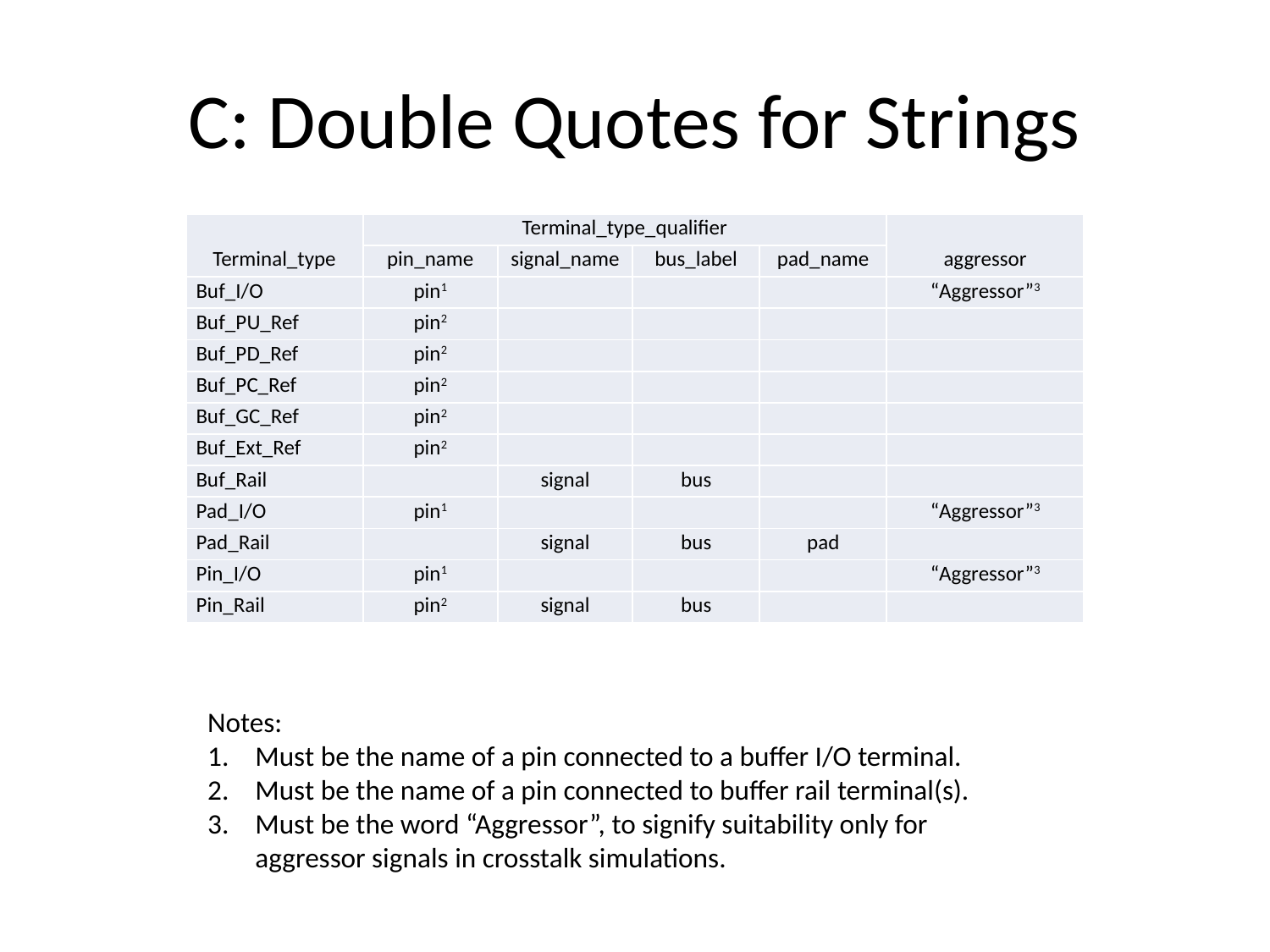

# C: Double Quotes for Strings
| Terminal\_type | Terminal\_type\_qualifier |  |  |  | aggressor |
| --- | --- | --- | --- | --- | --- |
|  | pin\_name | signal\_name | bus\_label | pad\_name |  |
| Buf\_I/O | pin1 |  |  |  | “Aggressor”3 |
| Buf\_PU\_Ref | pin2 |  |  |  |  |
| Buf\_PD\_Ref | pin2 |  |  |  |  |
| Buf\_PC\_Ref | pin2 |  |  |  |  |
| Buf\_GC\_Ref | pin2 |  |  |  |  |
| Buf\_Ext\_Ref | pin2 |  |  |  |  |
| Buf\_Rail |  | signal | bus |  |  |
| Pad\_I/O | pin1 |  |  |  | “Aggressor”3 |
| Pad\_Rail |  | signal | bus | pad |  |
| Pin\_I/O | pin1 |  |  |  | “Aggressor”3 |
| Pin\_Rail | pin2 | signal | bus |  |  |
Notes:
Must be the name of a pin connected to a buffer I/O terminal.
Must be the name of a pin connected to buffer rail terminal(s).
Must be the word “Aggressor”, to signify suitability only for
aggressor signals in crosstalk simulations.